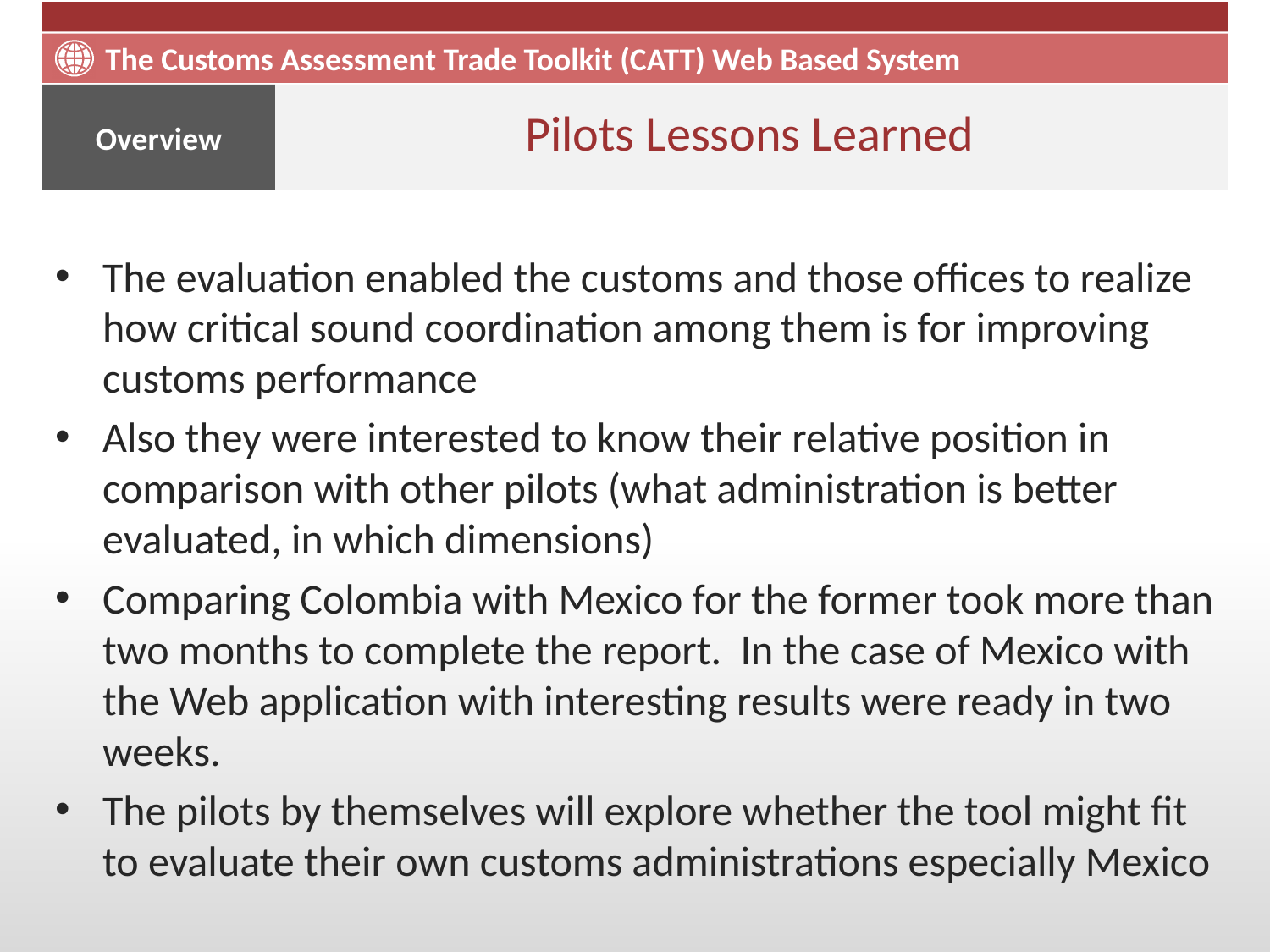

# Pilots Lessons Learned
The evaluation enabled the customs and those offices to realize how critical sound coordination among them is for improving customs performance
Also they were interested to know their relative position in comparison with other pilots (what administration is better evaluated, in which dimensions)
Comparing Colombia with Mexico for the former took more than two months to complete the report.  In the case of Mexico with the Web application with interesting results were ready in two weeks.
The pilots by themselves will explore whether the tool might fit to evaluate their own customs administrations especially Mexico